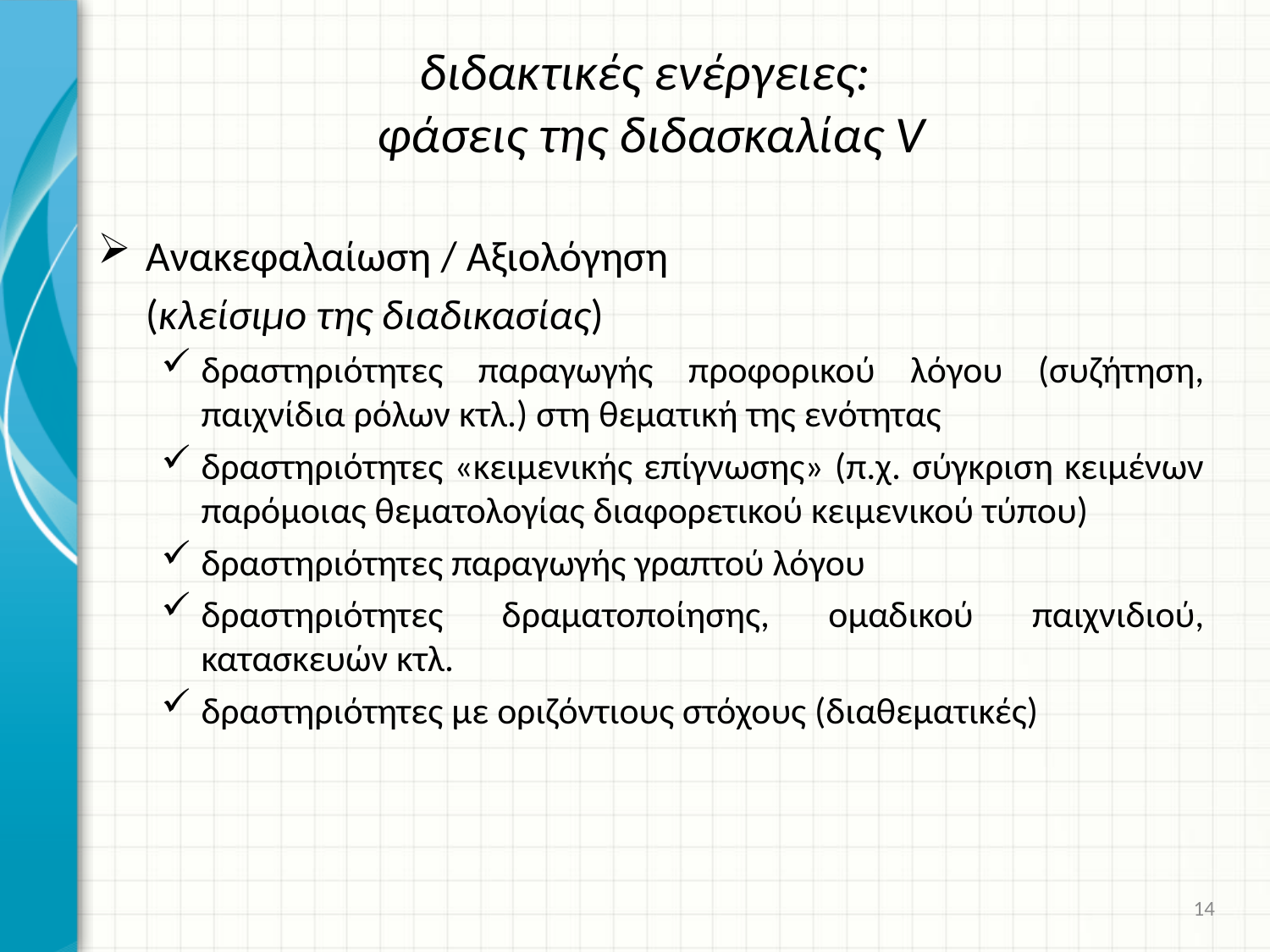

# διδακτικές ενέργειες: φάσεις της διδασκαλίας V
Ανακεφαλαίωση / Αξιολόγηση
	(κλείσιμο της διαδικασίας)
δραστηριότητες παραγωγής προφορικού λόγου (συζήτηση, παιχνίδια ρόλων κτλ.) στη θεματική της ενότητας
δραστηριότητες «κειμενικής επίγνωσης» (π.χ. σύγκριση κειμένων παρόμοιας θεματολογίας διαφορετικού κειμενικού τύπου)
δραστηριότητες παραγωγής γραπτού λόγου
δραστηριότητες δραματοποίησης, ομαδικού παιχνιδιού, κατασκευών κτλ.
δραστηριότητες με οριζόντιους στόχους (διαθεματικές)

14